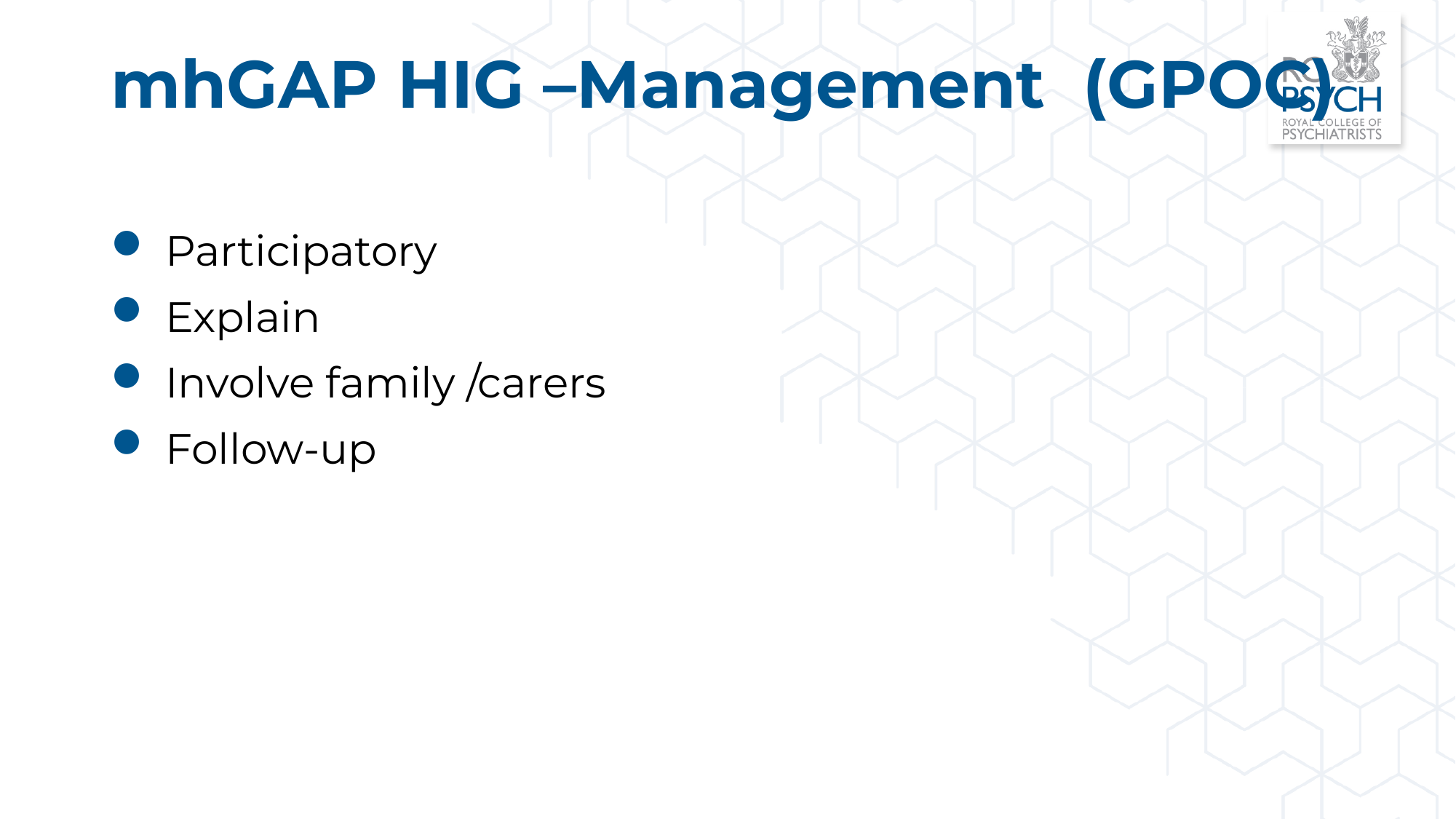

# mhGAP HIG –Management  (GPOC)
Participatory
Explain
Involve family /carers
Follow-up